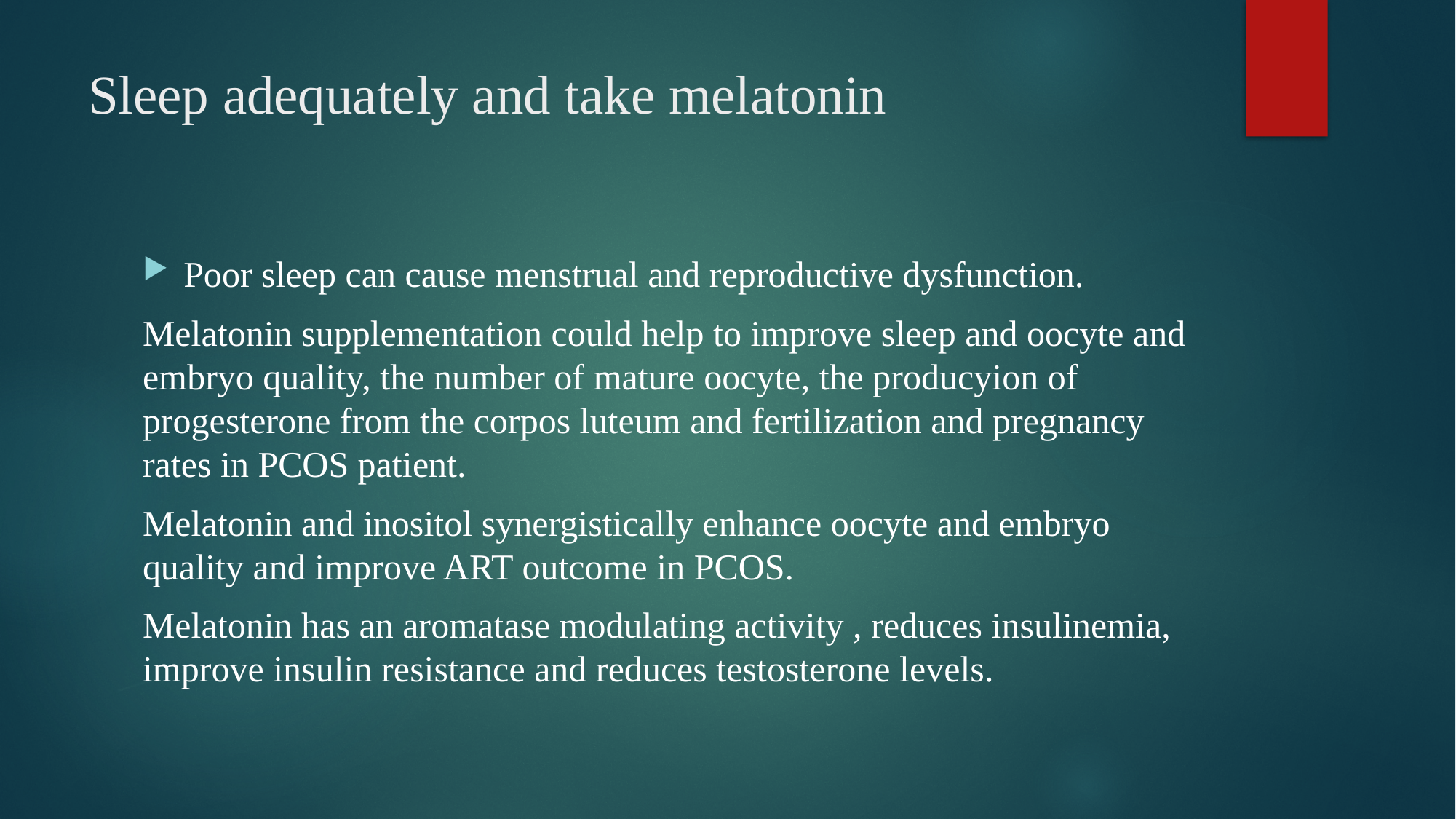

# Sleep adequately and take melatonin
Poor sleep can cause menstrual and reproductive dysfunction.
Melatonin supplementation could help to improve sleep and oocyte and embryo quality, the number of mature oocyte, the producyion of progesterone from the corpos luteum and fertilization and pregnancy rates in PCOS patient.
Melatonin and inositol synergistically enhance oocyte and embryo quality and improve ART outcome in PCOS.
Melatonin has an aromatase modulating activity , reduces insulinemia, improve insulin resistance and reduces testosterone levels.